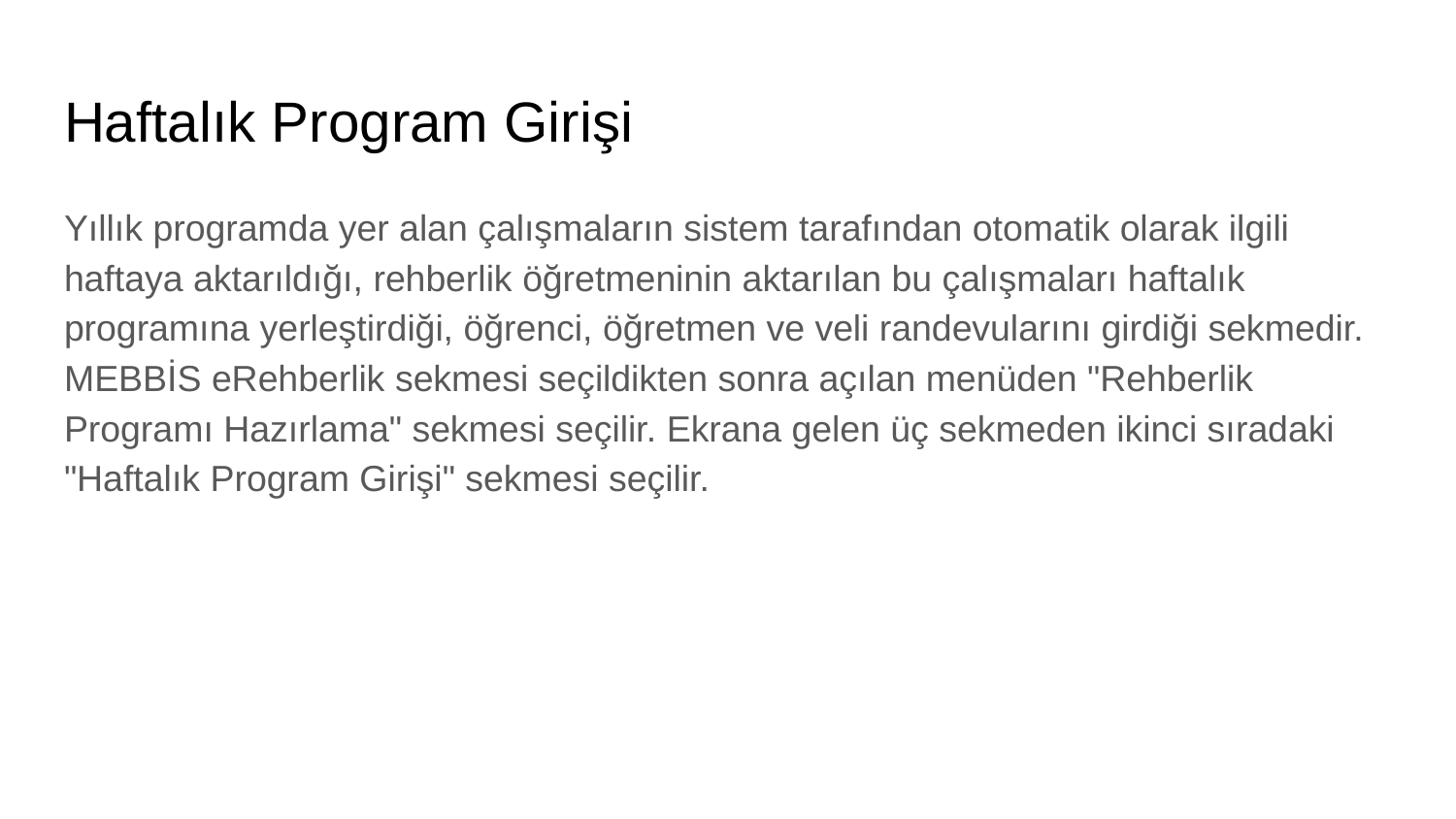

# Haftalık Program Girişi
Yıllık programda yer alan çalışmaların sistem tarafından otomatik olarak ilgili haftaya aktarıldığı, rehberlik öğretmeninin aktarılan bu çalışmaları haftalık programına yerleştirdiği, öğrenci, öğretmen ve veli randevularını girdiği sekmedir. MEBBİS eRehberlik sekmesi seçildikten sonra açılan menüden "Rehberlik Programı Hazırlama" sekmesi seçilir. Ekrana gelen üç sekmeden ikinci sıradaki "Haftalık Program Girişi" sekmesi seçilir.